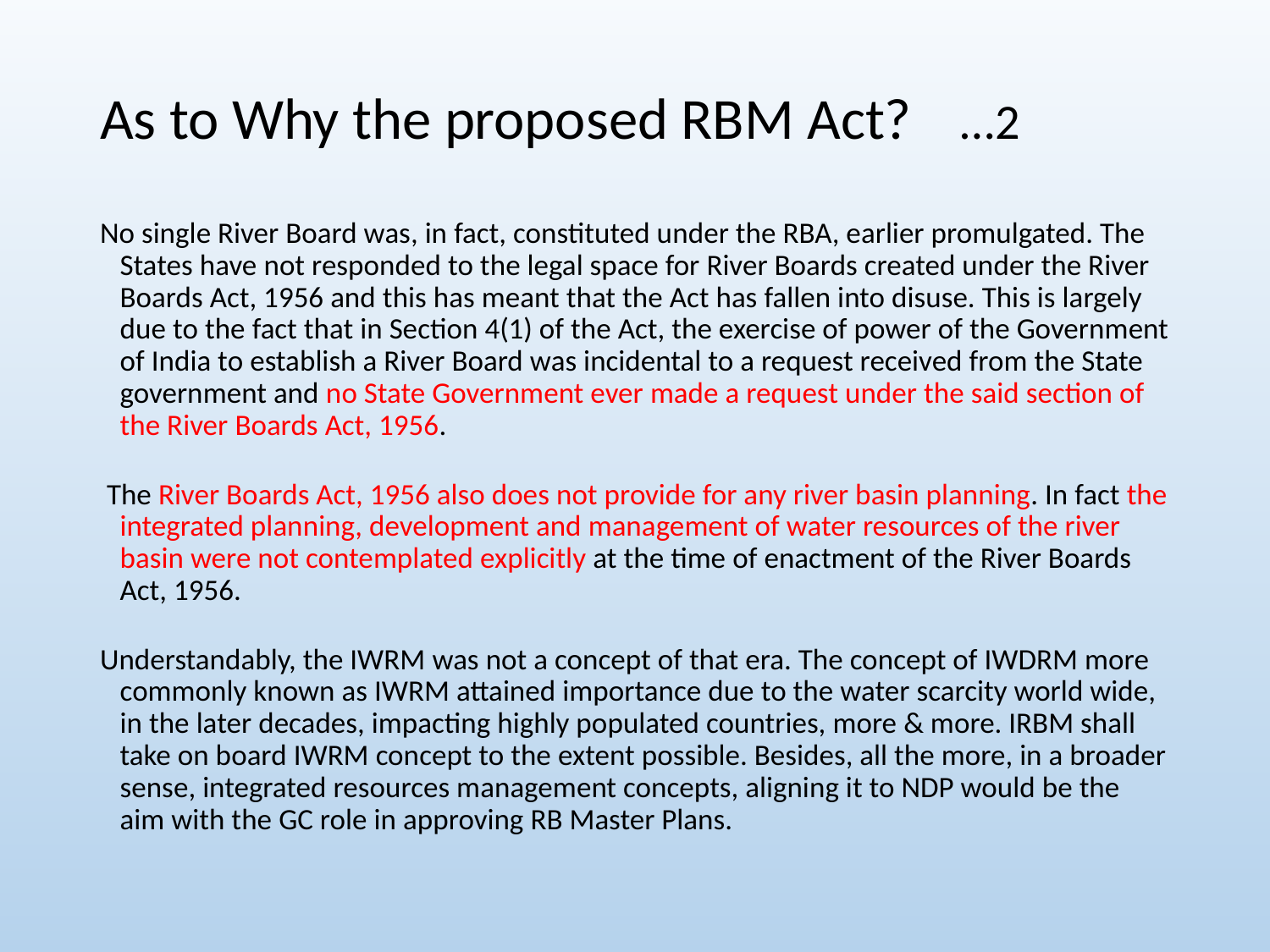

# As to Why the proposed RBM Act?      …2
No single River Board was, in fact, constituted under the RBA, earlier promulgated. The States have not responded to the legal space for River Boards created under the River Boards Act, 1956 and this has meant that the Act has fallen into disuse. This is largely due to the fact that in Section 4(1) of the Act, the exercise of power of the Government of India to establish a River Board was incidental to a request received from the State government and no State Government ever made a request under the said section of the River Boards Act, 1956.

 The River Boards Act, 1956 also does not provide for any river basin planning. In fact the integrated planning, development and management of water resources of the river basin were not contemplated explicitly at the time of enactment of the River Boards Act, 1956.

Understandably, the IWRM was not a concept of that era. The concept of IWDRM more commonly known as IWRM attained importance due to the water scarcity world wide, in the later decades, impacting highly populated countries, more & more. IRBM shall take on board IWRM concept to the extent possible. Besides, all the more, in a broader sense, integrated resources management concepts, aligning it to NDP would be the aim with the GC role in approving RB Master Plans.